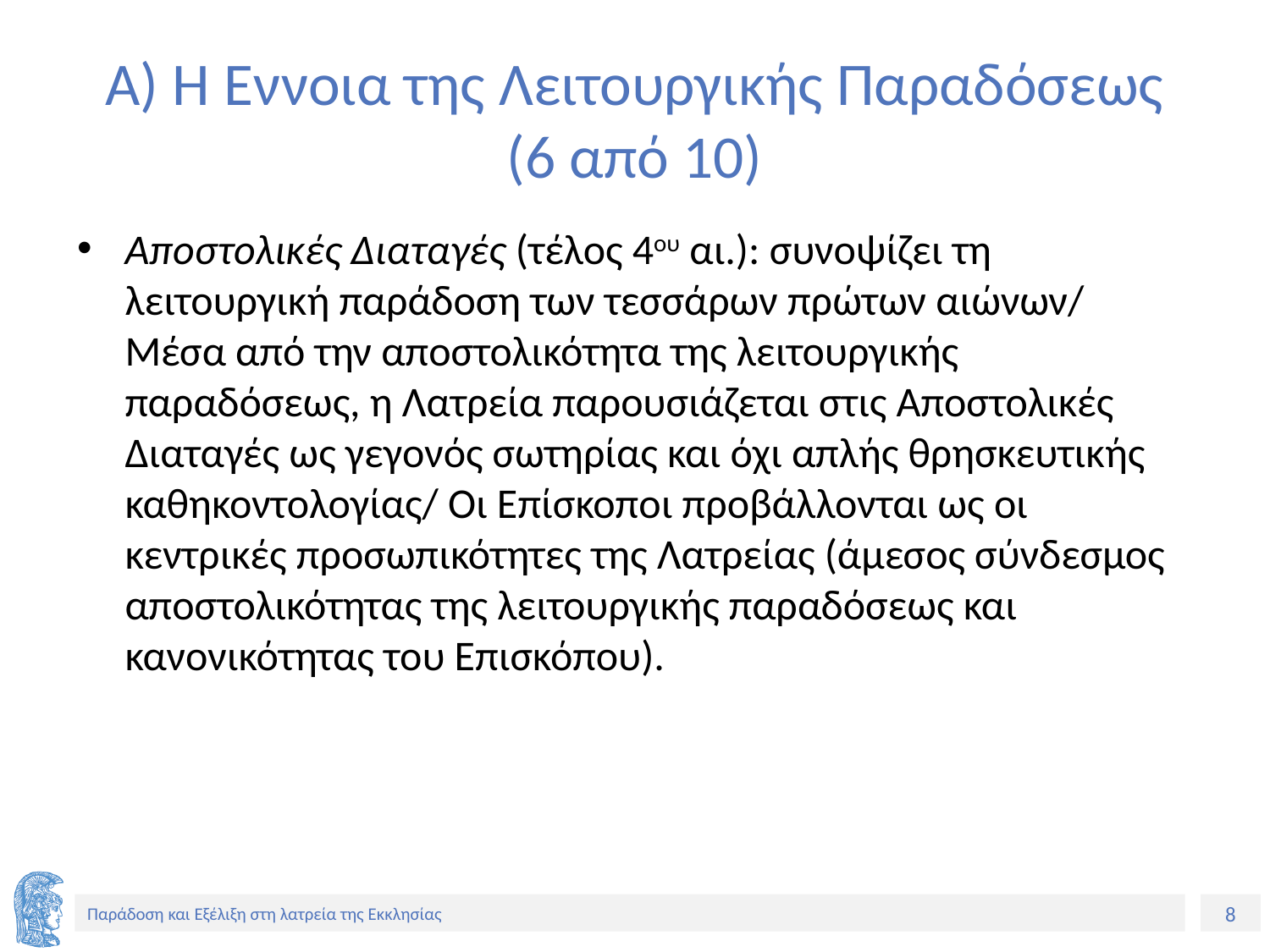

# Α) Η Έννοια της Λειτουργικής Παραδόσεως (6 από 10)
Αποστολικές Διαταγές (τέλος 4ου αι.): συνοψίζει τη λειτουργική παράδοση των τεσσάρων πρώτων αιώνων/ Μέσα από την αποστολικότητα της λειτουργικής παραδόσεως, η Λατρεία παρουσιάζεται στις Αποστολικές Διαταγές ως γεγονός σωτηρίας και όχι απλής θρησκευτικής καθηκοντολογίας/ Οι Επίσκοποι προβάλλονται ως οι κεντρικές προσωπικότητες της Λατρείας (άμεσος σύνδεσμος αποστολικότητας της λειτουργικής παραδόσεως και κανονικότητας του Επισκόπου).